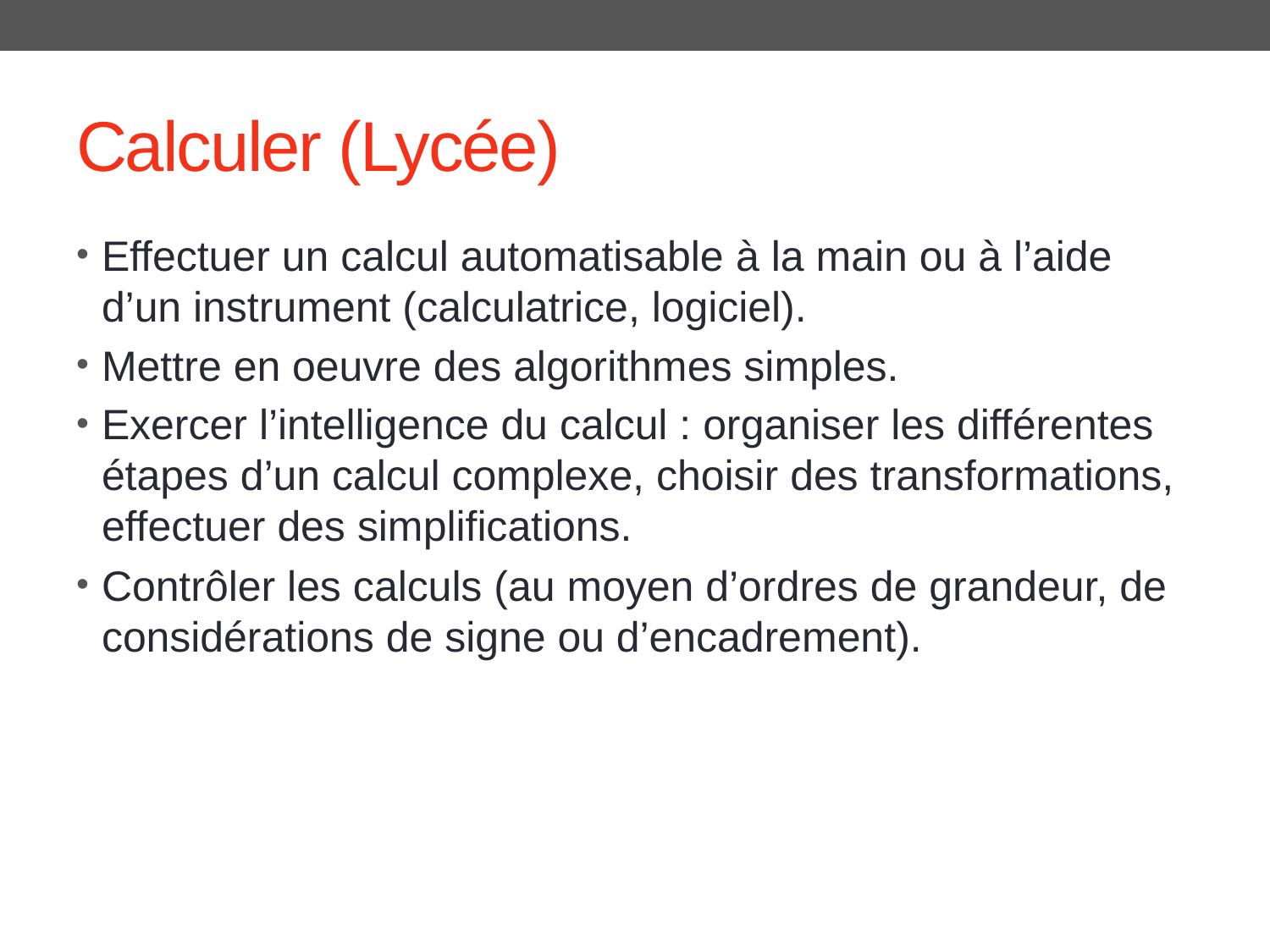

# Calculer (Lycée)
Effectuer un calcul automatisable à la main ou à l’aide d’un instrument (calculatrice, logiciel).
Mettre en oeuvre des algorithmes simples.
Exercer l’intelligence du calcul : organiser les différentes étapes d’un calcul complexe, choisir des transformations, effectuer des simplifications.
Contrôler les calculs (au moyen d’ordres de grandeur, de considérations de signe ou d’encadrement).